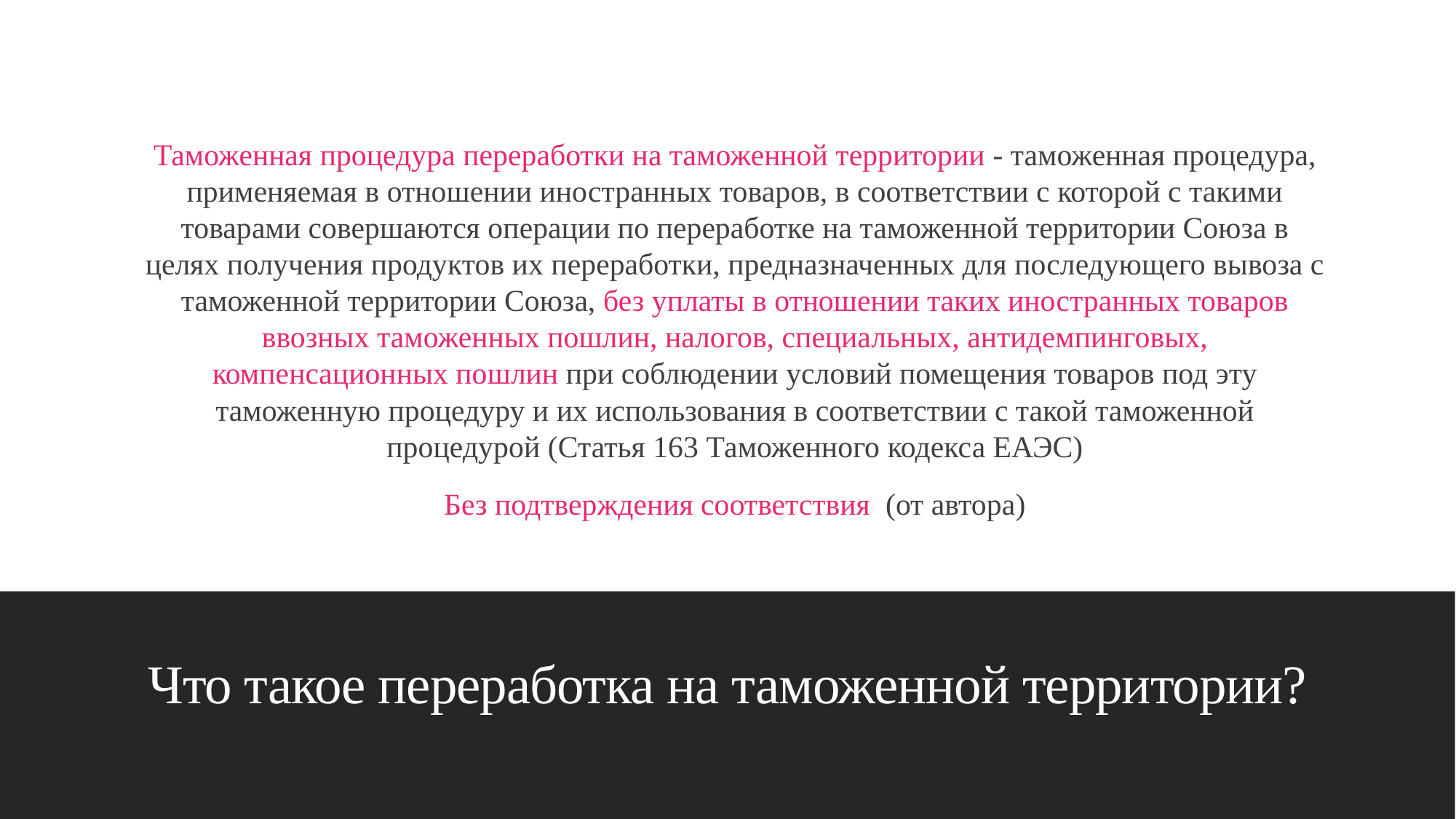

Таможенная процедура переработки на таможенной территории - таможенная процедура, применяемая в отношении иностранных товаров, в соответствии с которой с такими товарами совершаются операции по переработке на таможенной территории Союза в целях получения продуктов их переработки, предназначенных для последующего вывоза с таможенной территории Союза, без уплаты в отношении таких иностранных товаров ввозных таможенных пошлин, налогов, специальных, антидемпинговых, компенсационных пошлин при соблюдении условий помещения товаров под эту таможенную процедуру и их использования в соответствии с такой таможенной процедурой (Статья 163 Таможенного кодекса ЕАЭС)
Без подтверждения соответствия  (от автора)

# Что такое переработка на таможенной территории?